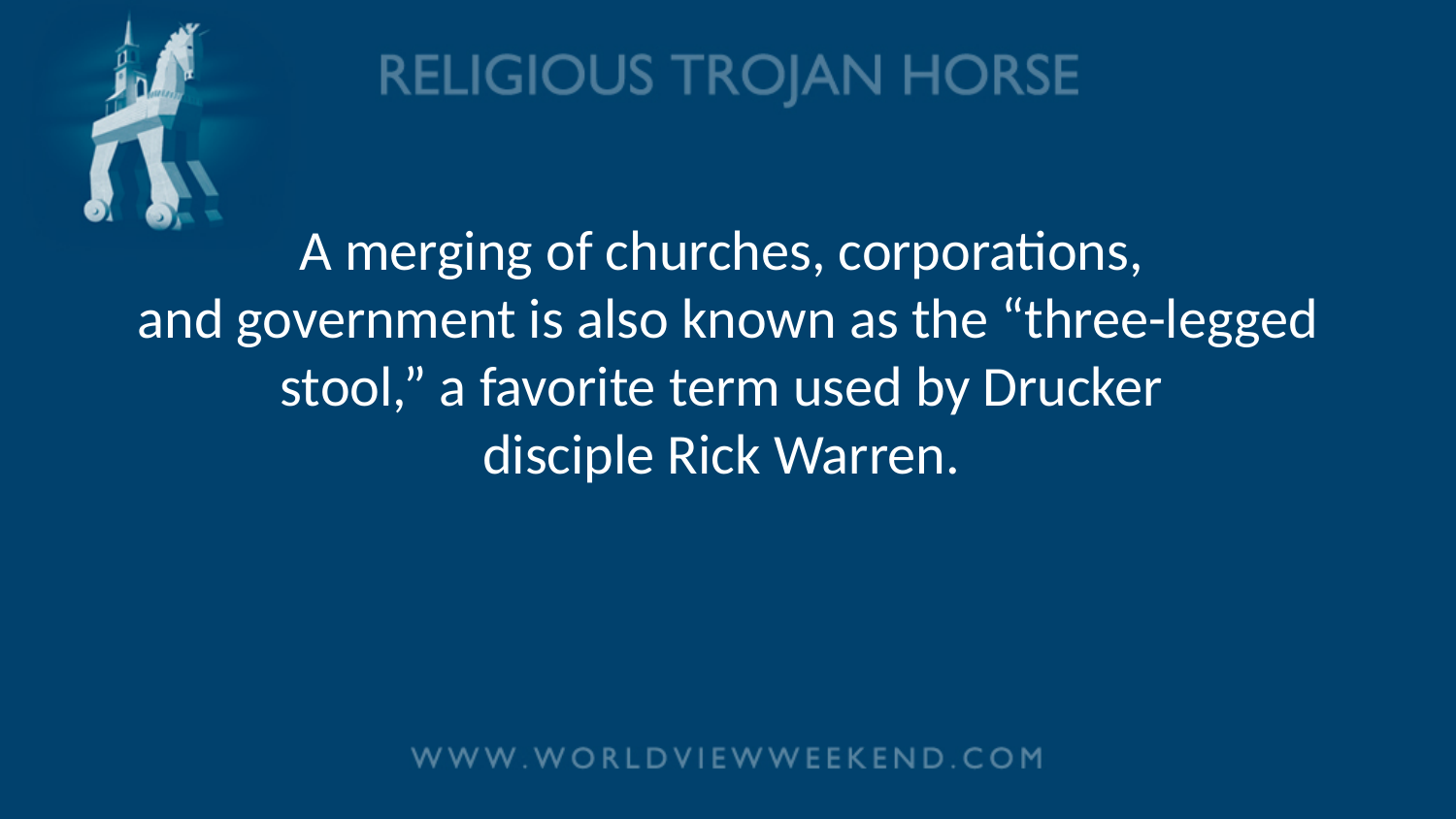

# A merging of churches, corporations, and government is also known as the “three-legged stool,” a favorite term used by Drucker disciple Rick Warren.